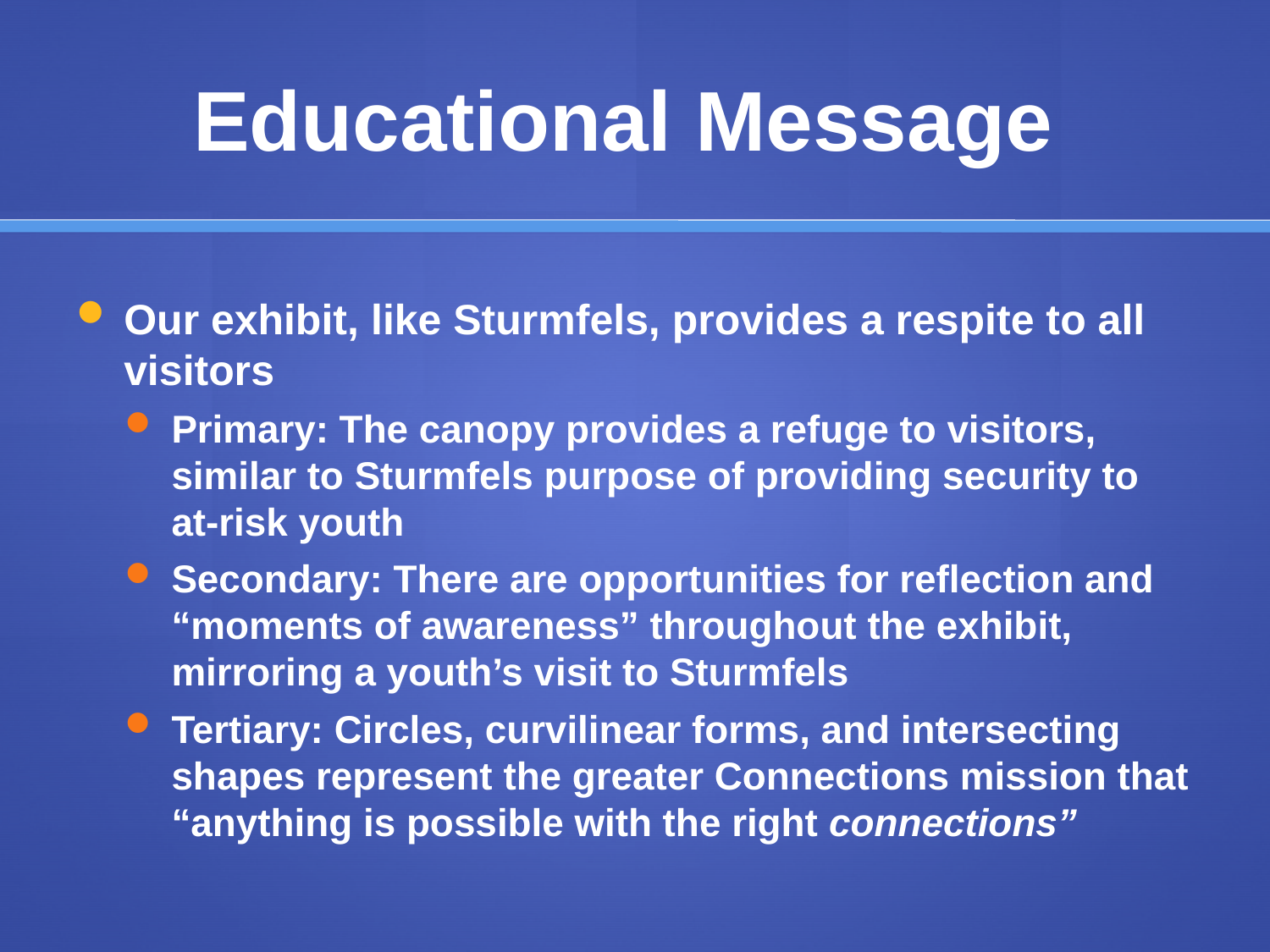

# Educational Message
Our exhibit, like Sturmfels, provides a respite to all visitors
Primary: The canopy provides a refuge to visitors, similar to Sturmfels purpose of providing security to at-risk youth
Secondary: There are opportunities for reflection and “moments of awareness” throughout the exhibit, mirroring a youth’s visit to Sturmfels
Tertiary: Circles, curvilinear forms, and intersecting shapes represent the greater Connections mission that “anything is possible with the right connections”